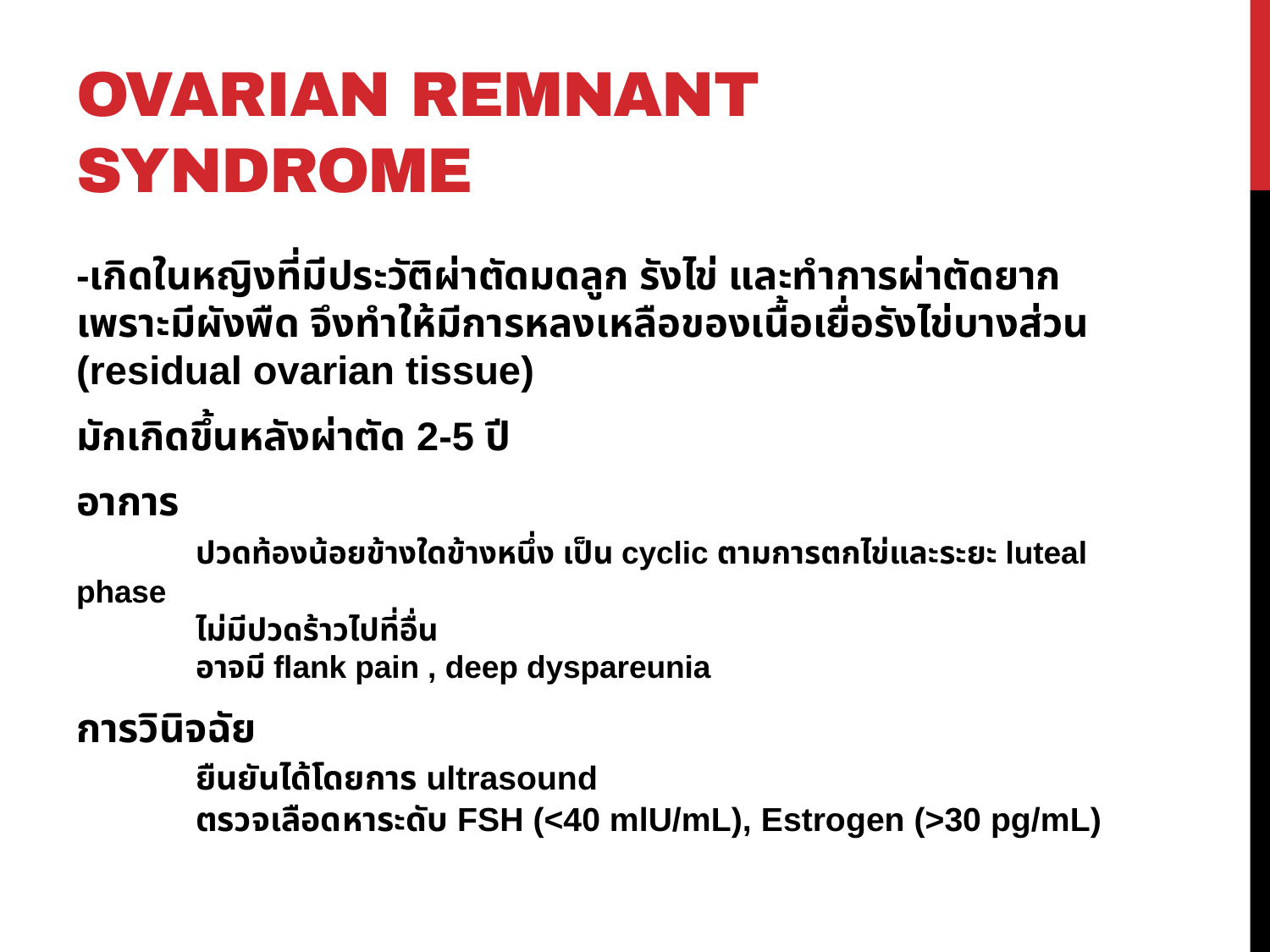

# OVARIAN REMNANT SYNDROME
-เกิดในหญิงที่มีประวัติผ่าตัดมดลูก รังไข่ และทำการผ่าตัดยากเพราะมีผังพืด จึงทำให้มีการหลงเหลือของเนื้อเยื่อรังไข่บางส่วน (residual ovarian tissue)
มักเกิดขึ้นหลังผ่าตัด 2-5 ปี
อาการ
	ปวดท้องน้อยข้างใดข้างหนึ่ง เป็น cyclic ตามการตกไข่และระยะ luteal phase
	ไม่มีปวดร้าวไปที่อื่น
	อาจมี flank pain , deep dyspareunia
การวินิจฉัย
	ยืนยันได้โดยการ ultrasound
	ตรวจเลือดหาระดับ FSH (<40 mlU/mL), Estrogen (>30 pg/mL)